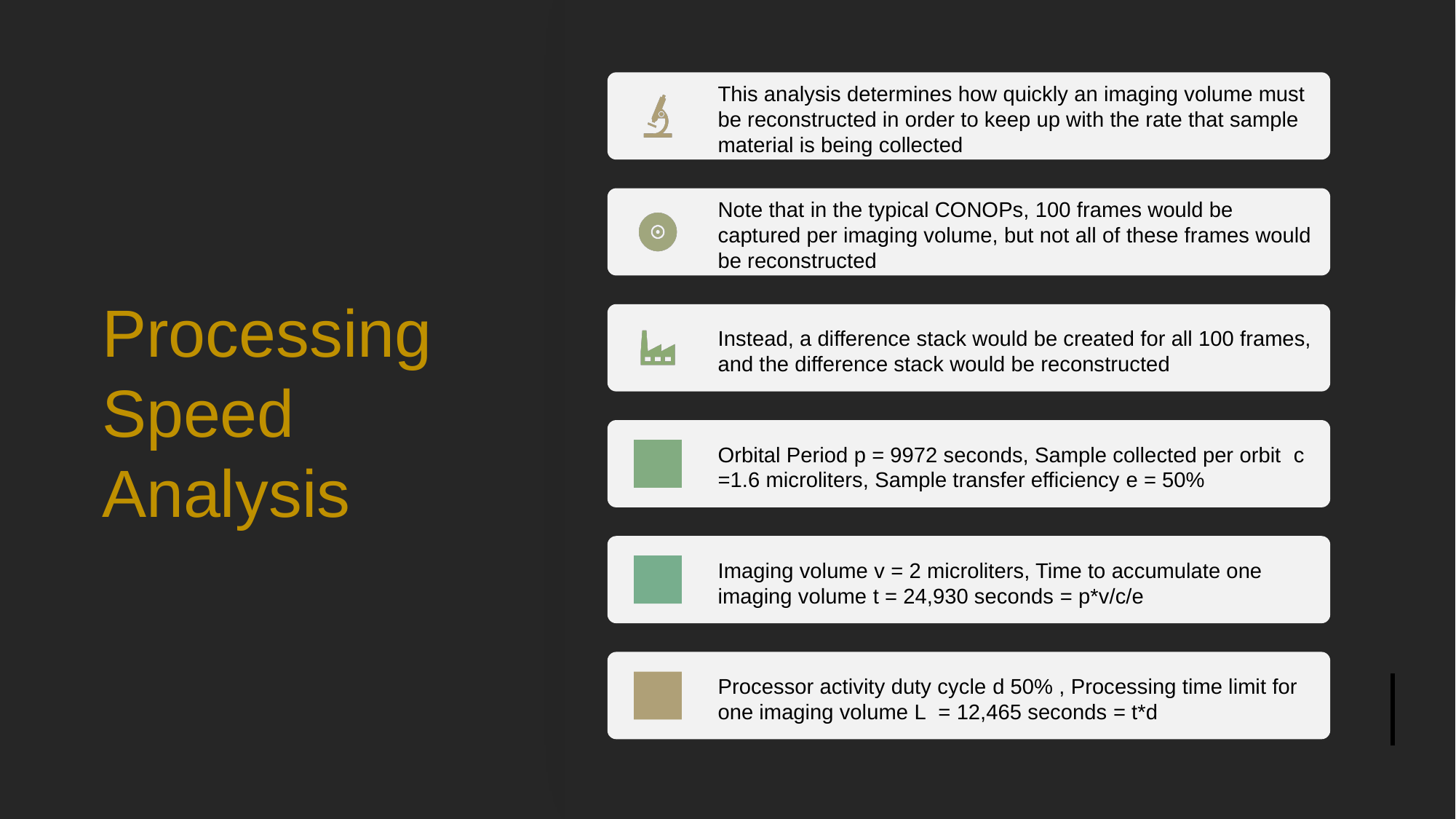

This analysis determines how quickly an imaging volume must be reconstructed in order to keep up with the rate that sample material is being collected
Note that in the typical CONOPs, 100 frames would be captured per imaging volume, but not all of these frames would be reconstructed
Instead, a difference stack would be created for all 100 frames, and the difference stack would be reconstructed
Orbital Period p = 9972 seconds, Sample collected per orbit  c =1.6 microliters, Sample transfer efficiency e = 50%
Imaging volume v = 2 microliters, Time to accumulate one imaging volume t = 24,930 seconds = p*v/c/e
Processor activity duty cycle d 50% , Processing time limit for one imaging volume L  = 12,465 seconds = t*d
# Processing Speed Analysis